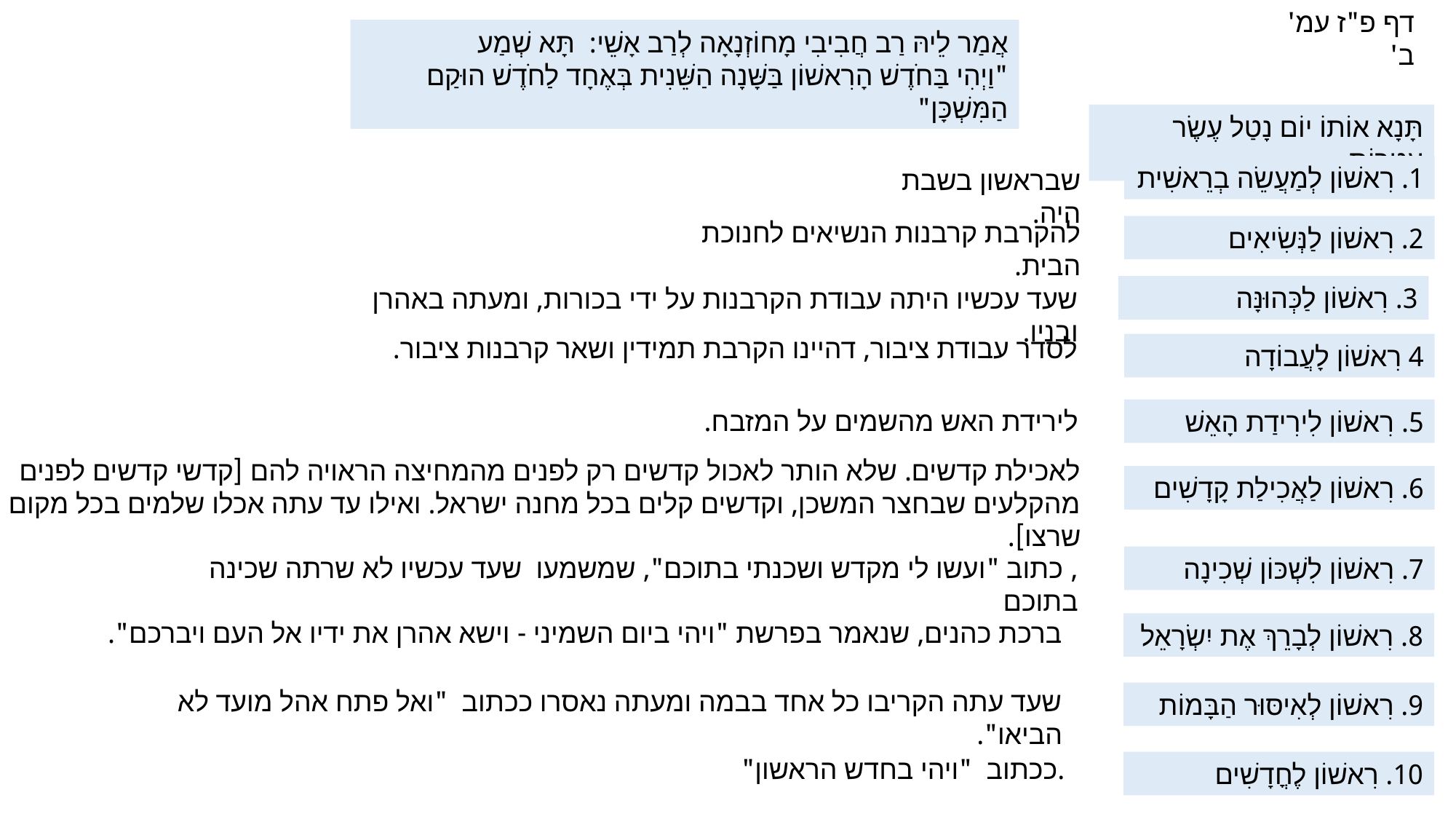

דף פ"ז עמ' ב'
אֲמַר לֵיהּ רַב חֲבִיבִי מָחוֹזְנָאָה לְרַב אָשֵׁי:  תָּא שְׁמַע
"וַיְהִי בַּחֹדֶשׁ הָרִאשׁוֹן בַּשָּׁנָה הַשֵּׁנִית בְּאֶחָד לַחֹדֶשׁ הוּקַם הַמִּשְׁכָּן"
תָּנָא אוֹתוֹ יוֹם נָטַל עֶשֶׂר עֲטָרוֹת
1. רִאשׁוֹן לְמַעֲשֵׂה בְרֵאשִׁית
שבראשון בשבת היה.
להקרבת קרבנות הנשיאים לחנוכת הבית.
2. רִאשׁוֹן לַנְּשִׂיאִים
3. רִאשׁוֹן לַכְּהוּנָּה
שעד עכשיו היתה עבודת הקרבנות על ידי בכורות, ומעתה באהרן ובניו.
לסדר עבודת ציבור, דהיינו הקרבת תמידין ושאר קרבנות ציבור.
4 רִאשׁוֹן לָעֲבוֹדָה
לירידת האש מהשמים על המזבח.
5. רִאשׁוֹן לִירִידַת הָאֵשׁ
לאכילת קדשים. שלא הותר לאכול קדשים רק לפנים מהמחיצה הראויה להם [קדשי קדשים לפנים מהקלעים שבחצר המשכן, וקדשים קלים בכל מחנה ישראל. ואילו עד עתה אכלו שלמים בכל מקום שרצו].
6. רִאשׁוֹן לַאֲכִילַת קָדָשִׁים
, כתוב "ועשו לי מקדש ושכנתי בתוכם", שמשמעו  שעד עכשיו לא שרתה שכינה בתוכם
7. רִאשׁוֹן לִשְׁכּוֹן שְׁכִינָה
ברכת כהנים, שנאמר בפרשת "ויהי ביום השמיני - וישא אהרן את ידיו אל העם ויברכם".
8. רִאשׁוֹן לְבָרֵךְ אֶת יִשְׂרָאֵל
שעד עתה הקריבו כל אחד בבמה ומעתה נאסרו ככתוב  "ואל פתח אהל מועד לא הביאו".
9. רִאשׁוֹן לְאִיסּוּר הַבָּמוֹת
.ככתוב  "ויהי בחדש הראשון"
10. רִאשׁוֹן לֶחֳדָשִׁים